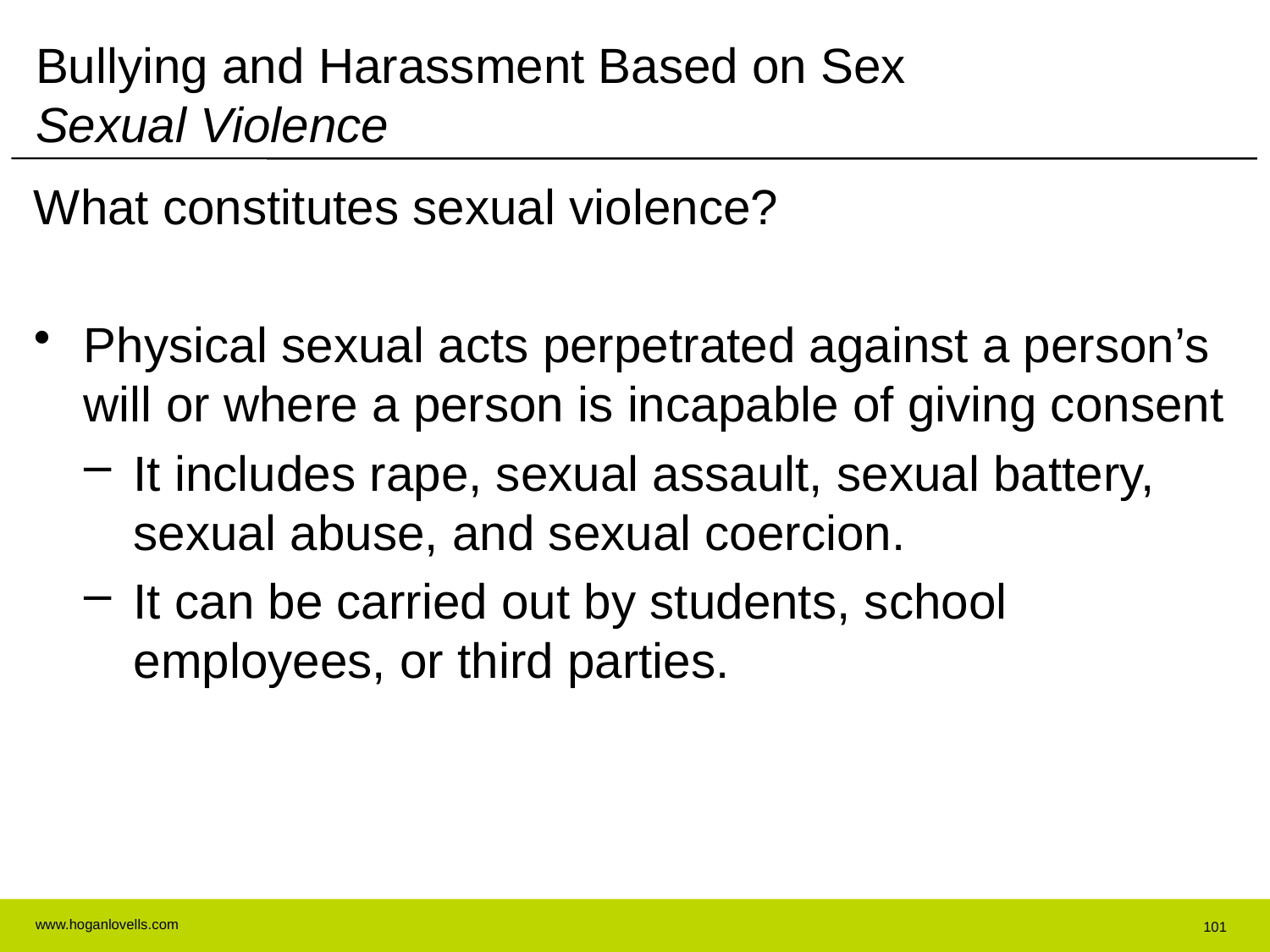

# Bullying and Harassment Based on Sex Sexual Violence
What constitutes sexual violence?

Physical sexual acts perpetrated against a person’s will or where a person is incapable of giving consent
It includes rape, sexual assault, sexual battery, sexual abuse, and sexual coercion.
It can be carried out by students, school employees, or third parties.
101